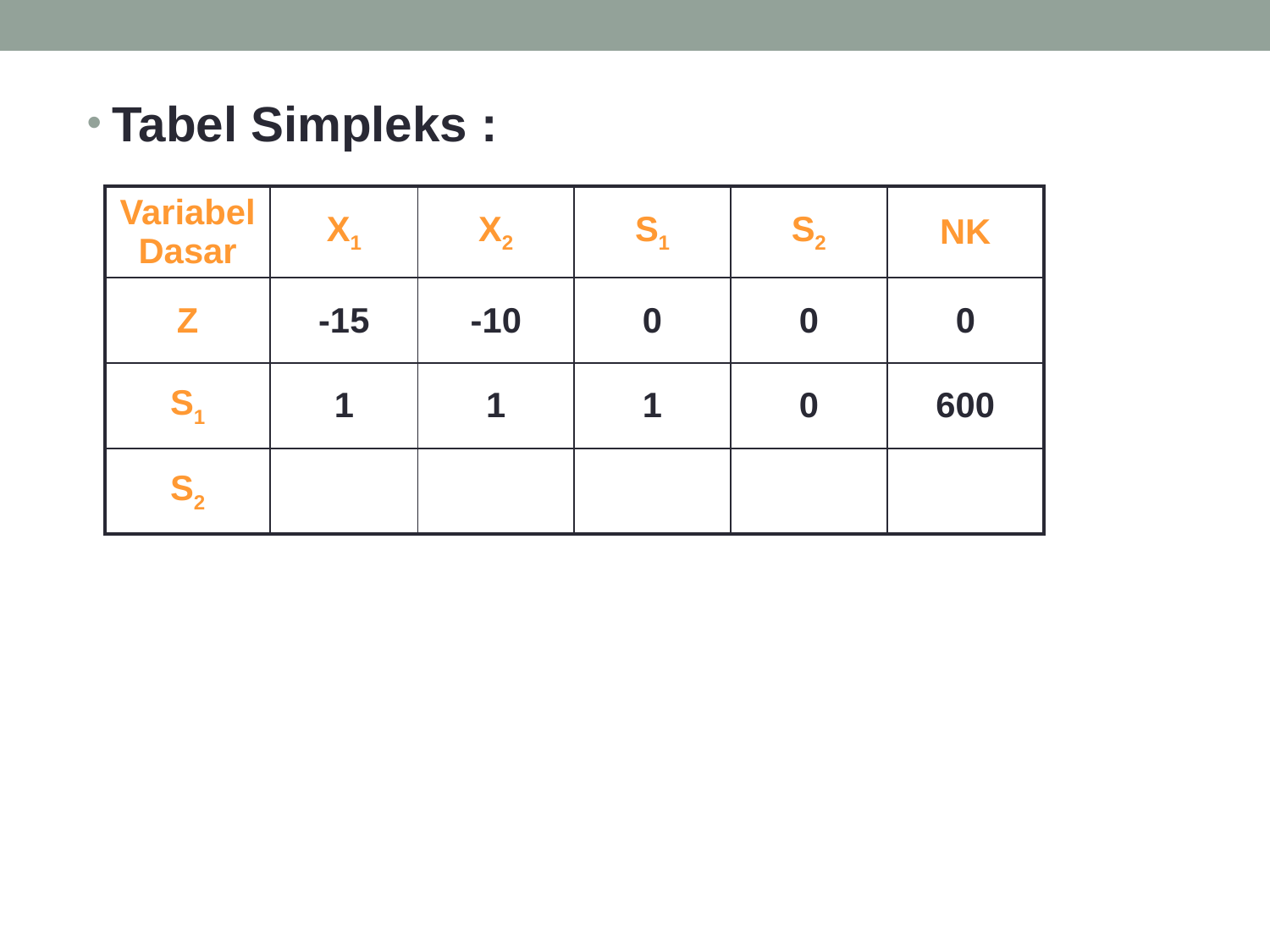

Tabel Simpleks :

| Variabel Dasar | X1 | X2 | S1 | S2 | NK |
| --- | --- | --- | --- | --- | --- |
| Z | -15 | -10 | 0 | 0 | 0 |
| S1 | 1 | 1 | 1 | 0 | 600 |
| S2 |  |  |  |  |  |